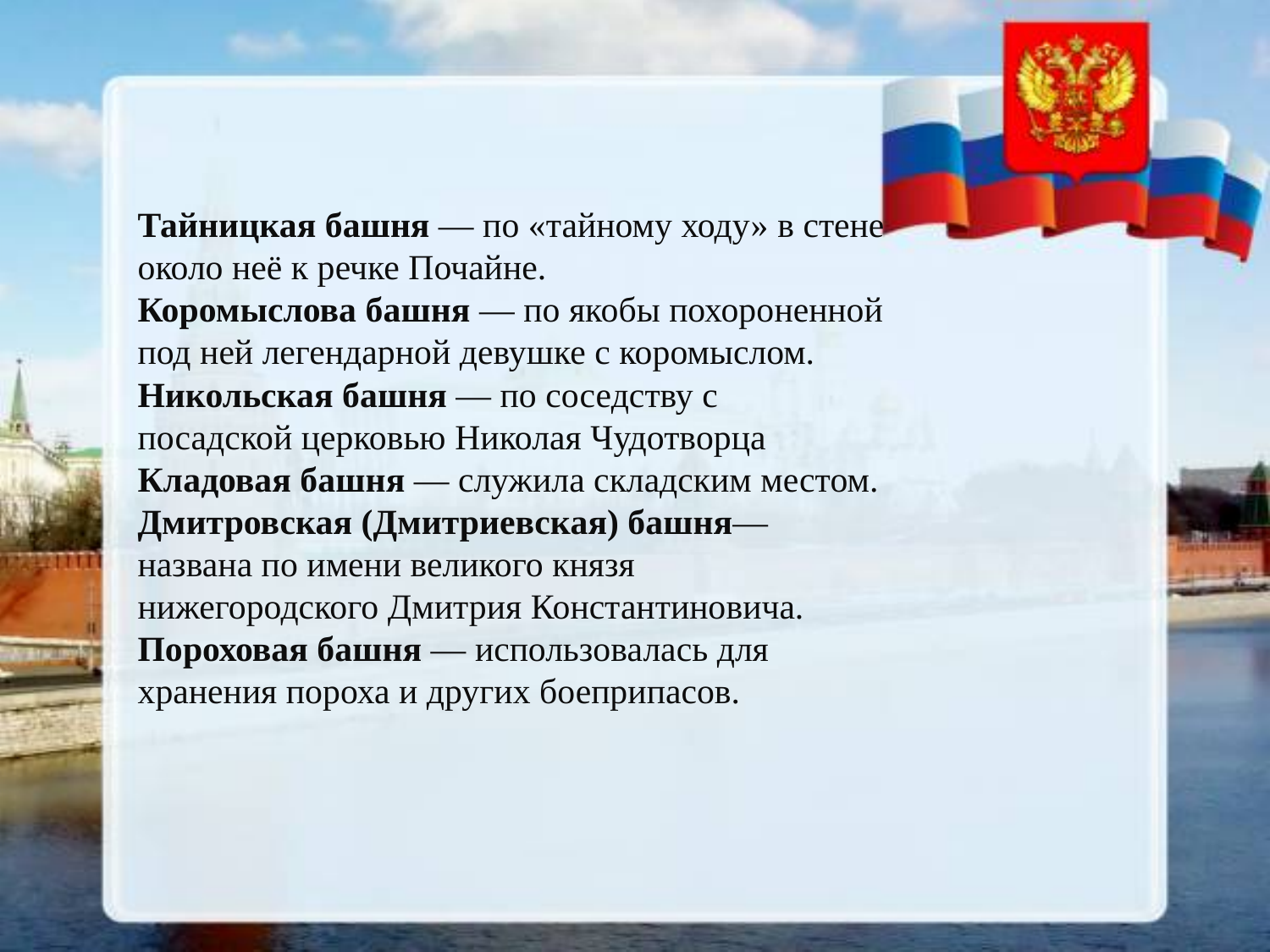

Тайницкая башня — по «тайному ходу» в стене около неё к речке Почайне.
Коромыслова башня — по якобы похороненной под ней легендарной девушке с коромыслом.
Никольская башня — по соседству с посадской церковью Николая Чудотворца
Кладовая башня — служила складским местом.
Дмитровская (Дмитриевская) башня— названа по имени великого князя нижегородского Дмитрия Константиновича.
Пороховая башня — использовалась для хранения пороха и других боеприпасов.